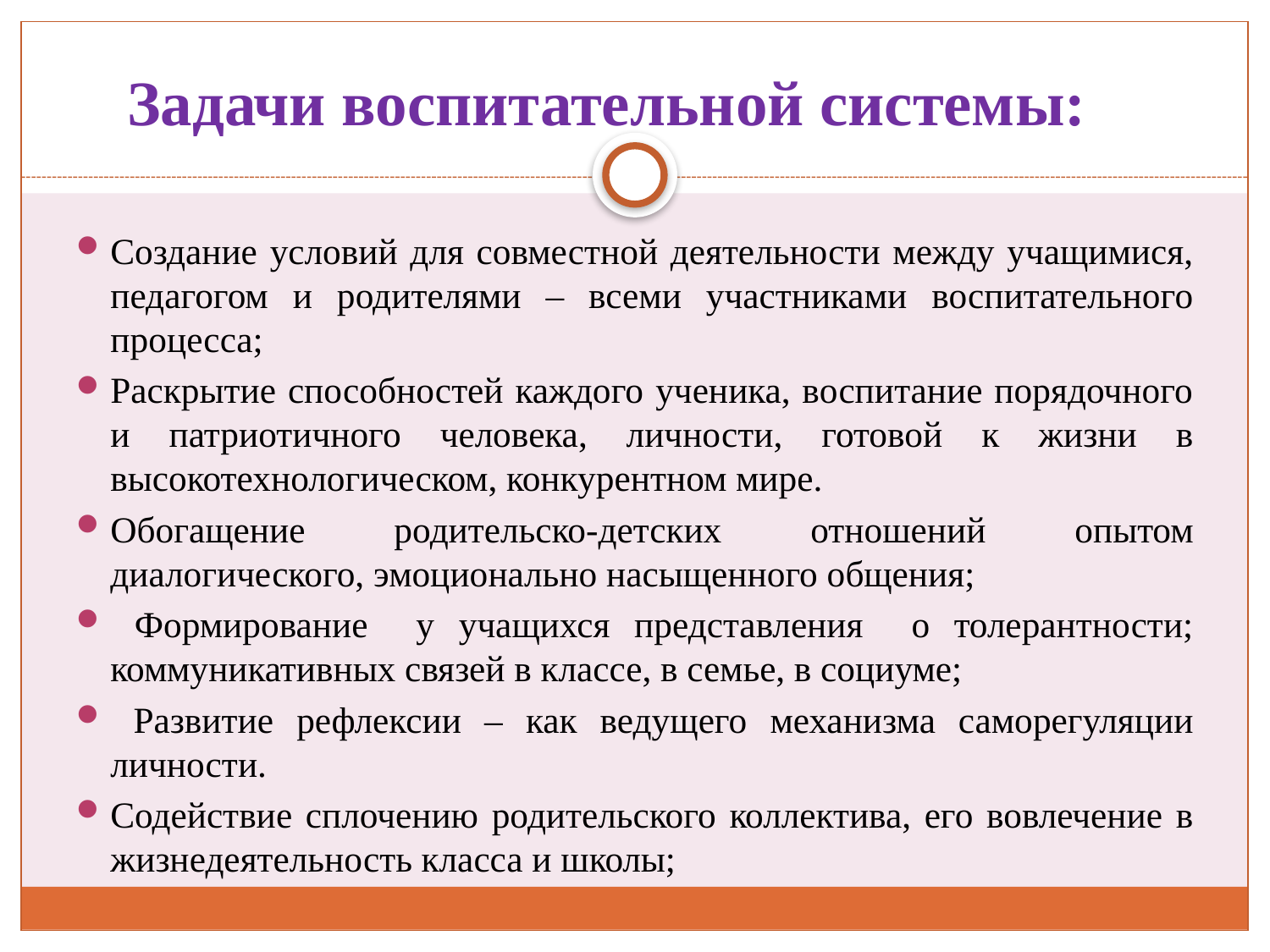

Задачи воспитательной системы:
Создание условий для совместной деятельности между учащимися, педагогом и родителями – всеми участниками воспитательного процесса;
Раскрытие способностей каждого ученика, воспитание порядочного и патриотичного человека, личности, готовой к жизни в высокотехнологическом, конкурентном мире.
Обогащение родительско-детских отношений опытом диалогического, эмоционально насыщенного общения;
 Формирование  у учащихся представления  о толерантности; коммуникативных связей в классе, в семье, в социуме;
 Развитие рефлексии – как ведущего механизма саморегуляции личности.
Содействие сплочению родительского коллектива, его вовлечение в жизнедеятельность класса и школы;